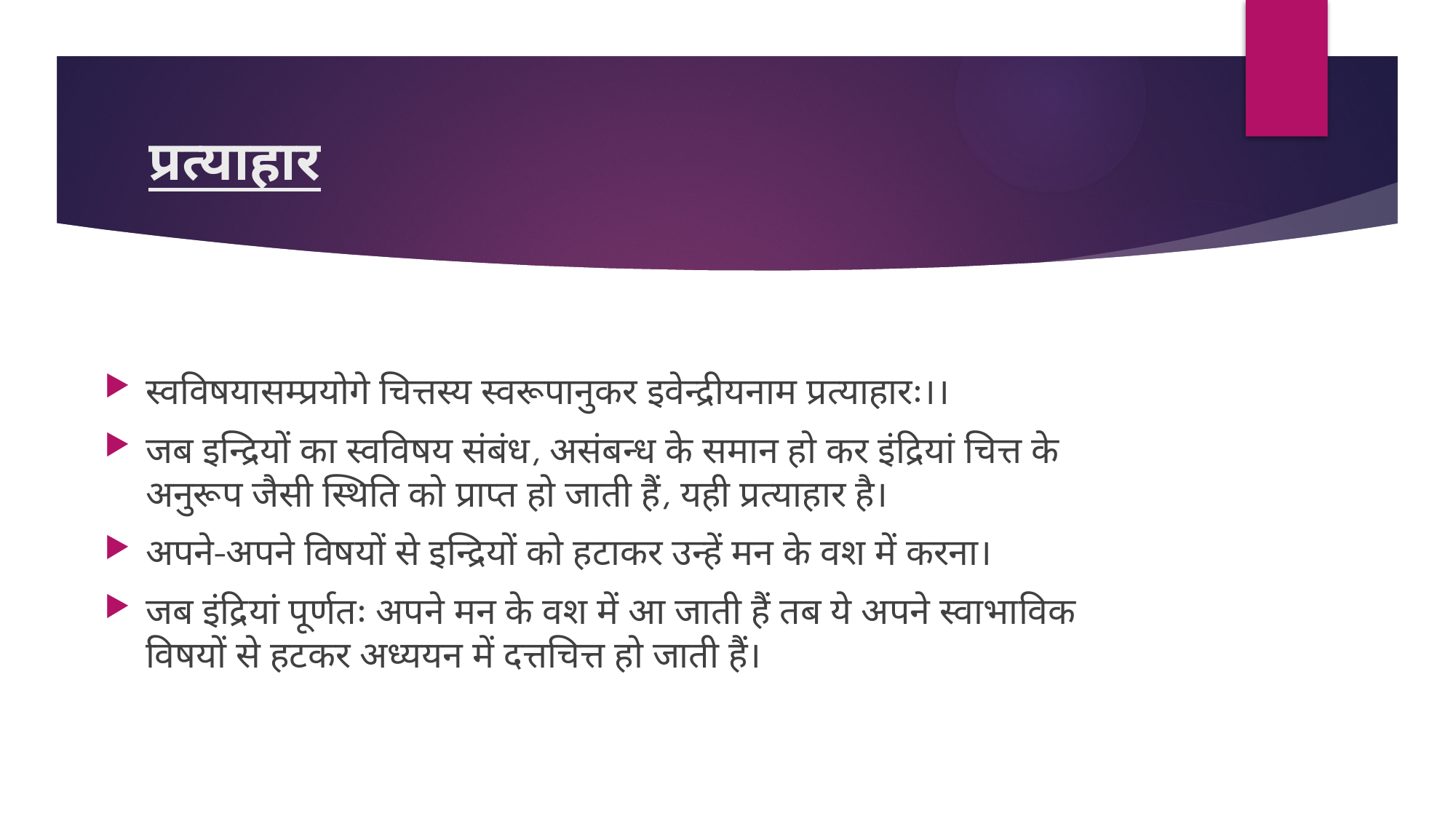

# प्रत्याहार
स्वविषयासम्प्रयोगे चित्तस्य स्वरूपानुकर इवेन्द्रीयनाम प्रत्याहारः।।
जब इन्द्रियों का स्वविषय संबंध, असंबन्ध के समान हो कर इंद्रियां चित्त के अनुरूप जैसी स्थिति को प्राप्त हो जाती हैं, यही प्रत्याहार है।
अपने-अपने विषयों से इन्द्रियों को हटाकर उन्हें मन के वश में करना।
जब इंद्रियां पूर्णतः अपने मन के वश में आ जाती हैं तब ये अपने स्वाभाविक विषयों से हटकर अध्ययन में दत्तचित्त हो जाती हैं।